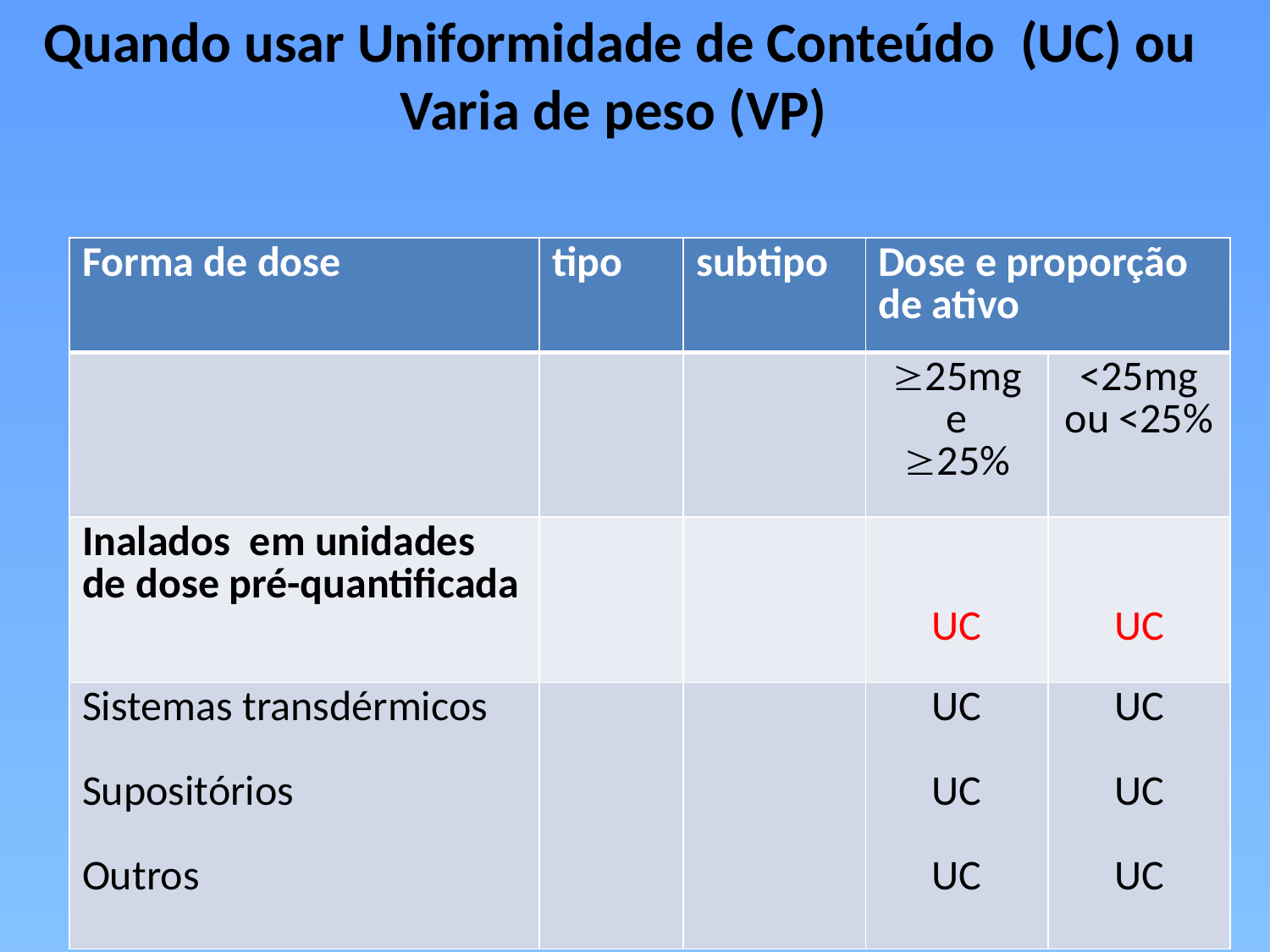

Quando usar Uniformidade de Conteúdo  (UC) ou Varia de peso (VP)
| Forma de dose | tipo | subtipo | Dose e proporção de ativo |  |
| --- | --- | --- | --- | --- |
|  |  |  | ≥25mg e ≥25% | <25mg ou <25% |
| Inalados em unidades de dose pré-quantificada |  |  | UC | UC |
| Sistemas transdérmicos Supositórios Outros |  |  | UC UC UC | UC UC UC |